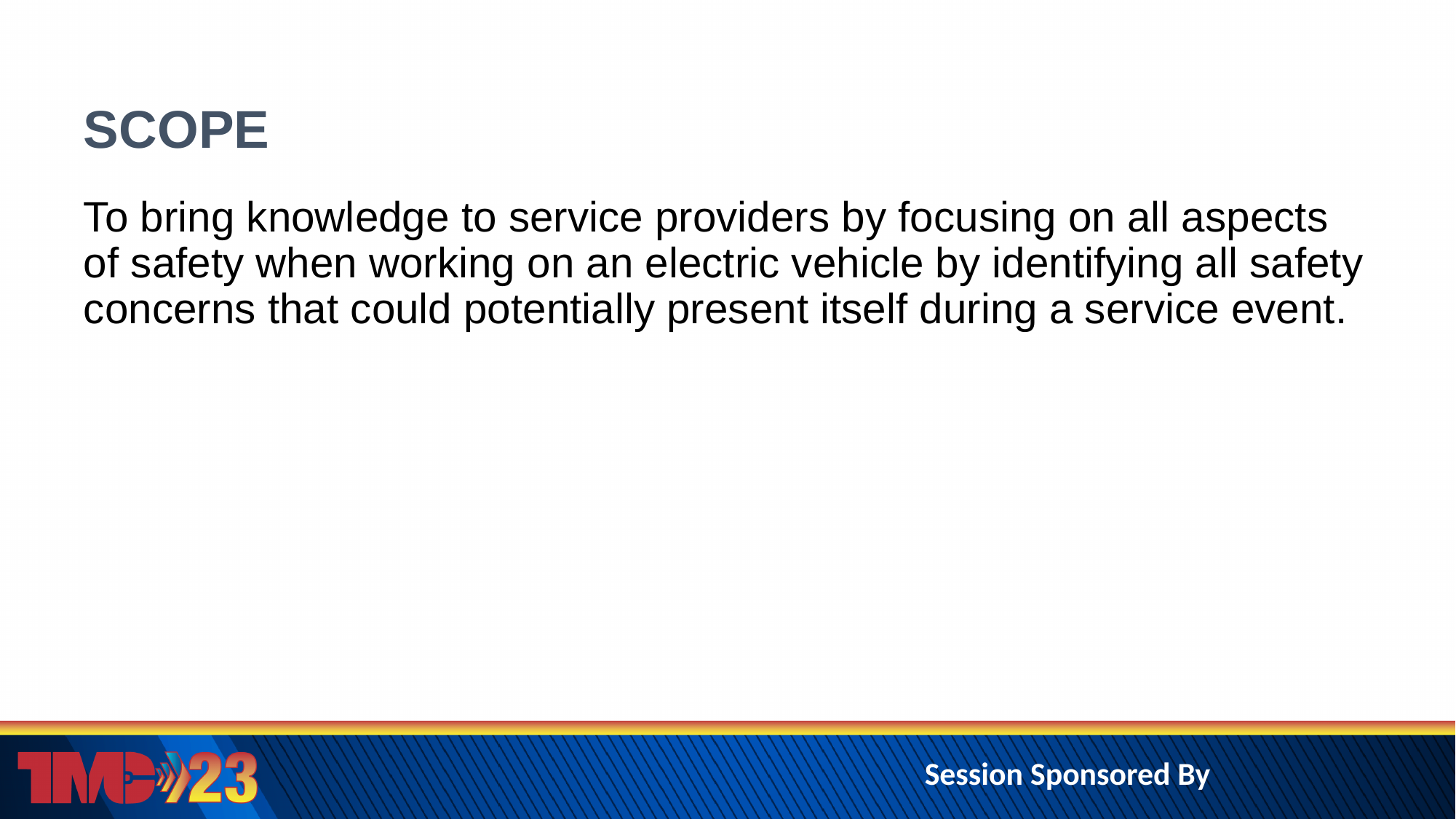

# SCOPE
To bring knowledge to service providers by focusing on all aspects of safety when working on an electric vehicle by identifying all safety concerns that could potentially present itself during a service event.

Session Sponsored By